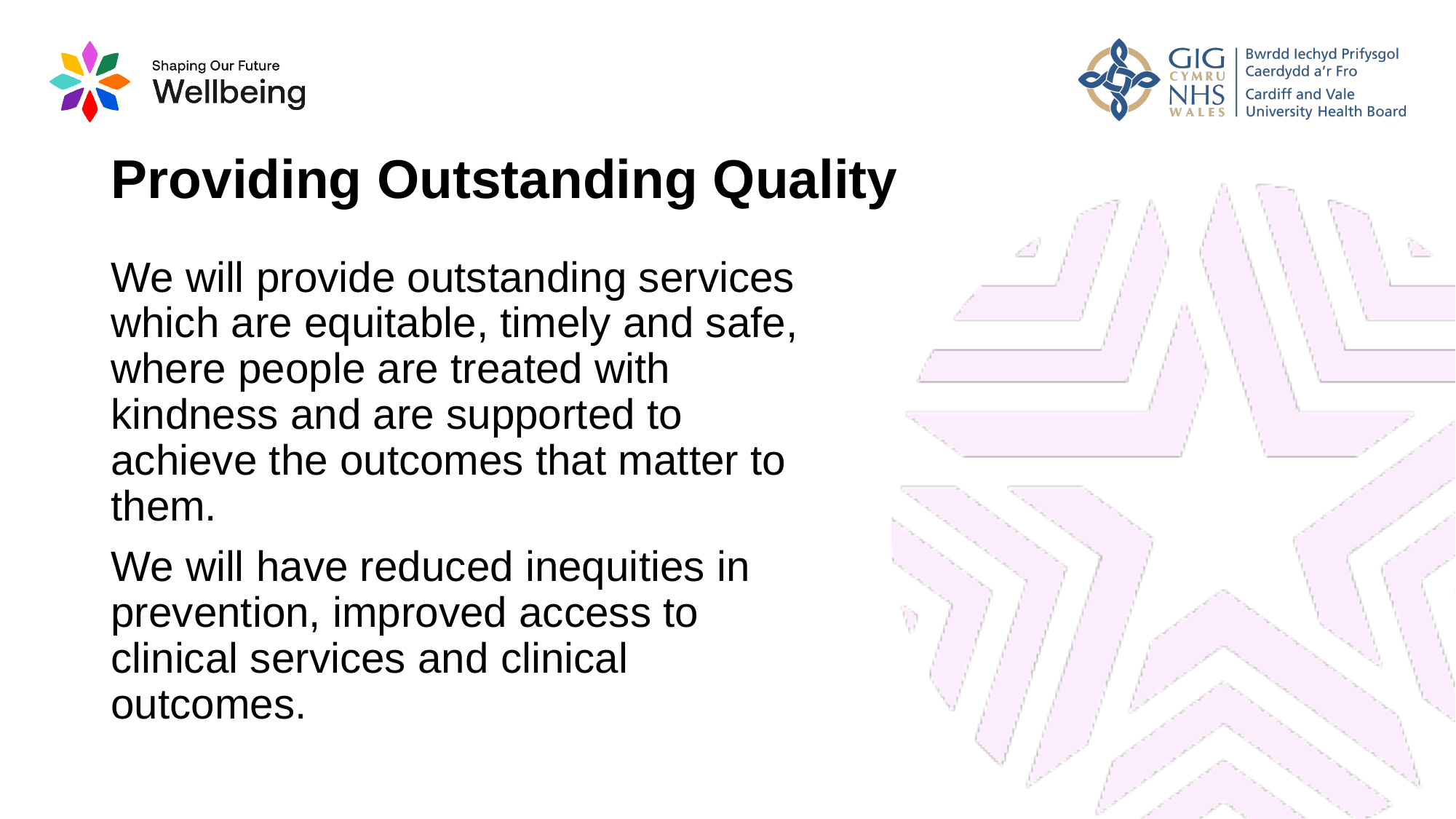

# Providing Outstanding Quality
We will provide outstanding services which are equitable, timely and safe, where people are treated with kindness and are supported to achieve the outcomes that matter to them.
We will have reduced inequities in prevention, improved access to clinical services and clinical outcomes.